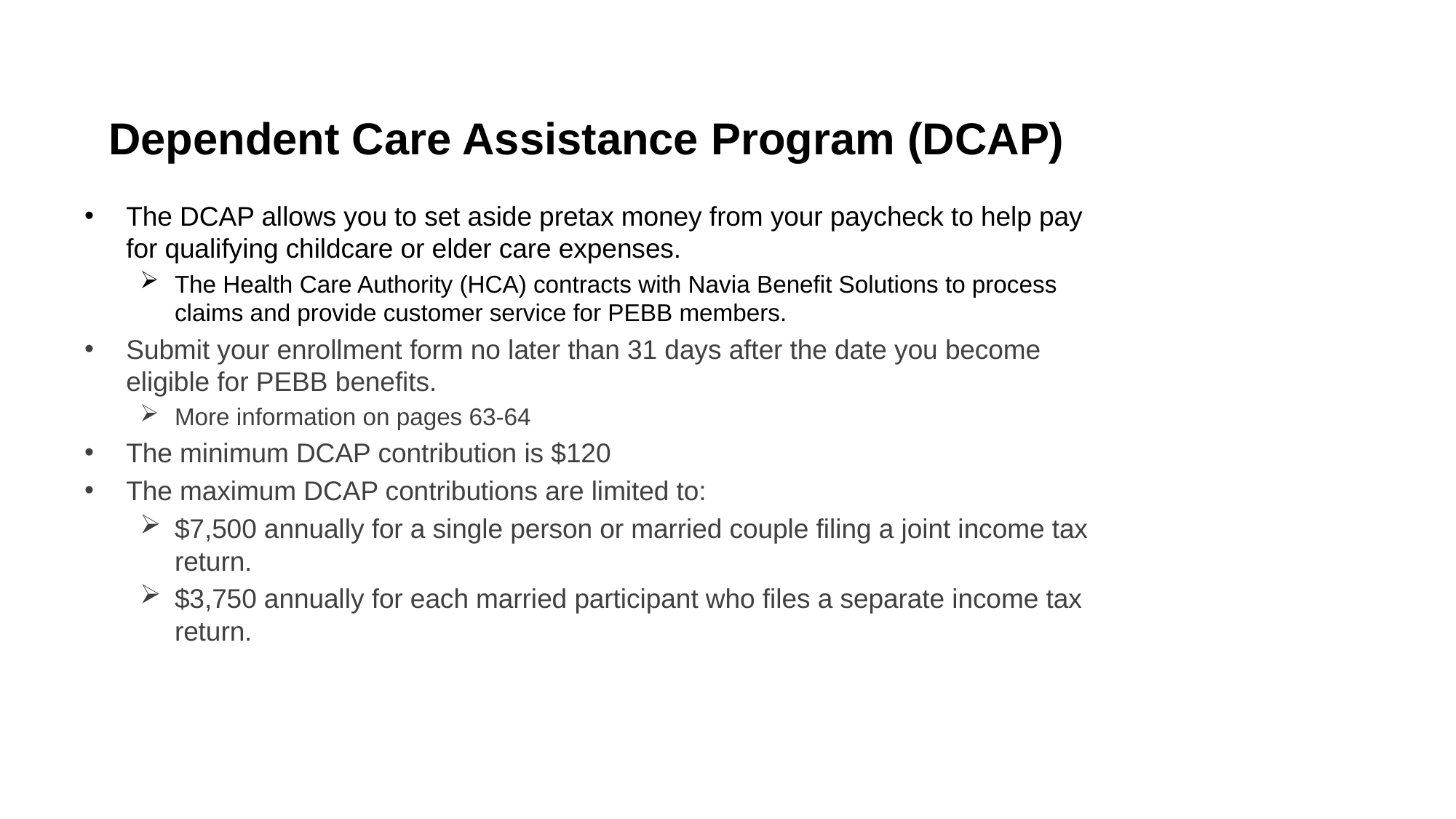

# Dependent Care Assistance Program (DCAP)
The DCAP allows you to set aside pretax money from your paycheck to help pay for qualifying childcare or elder care expenses.
The Health Care Authority (HCA) contracts with Navia Benefit Solutions to process claims and provide customer service for PEBB members.
Submit your enrollment form no later than 31 days after the date you become eligible for PEBB benefits.
More information on pages 63-64
The minimum DCAP contribution is $120
The maximum DCAP contributions are limited to:
$7,500 annually for a single person or married couple filing a joint income tax return.
$3,750 annually for each married participant who files a separate income tax return.